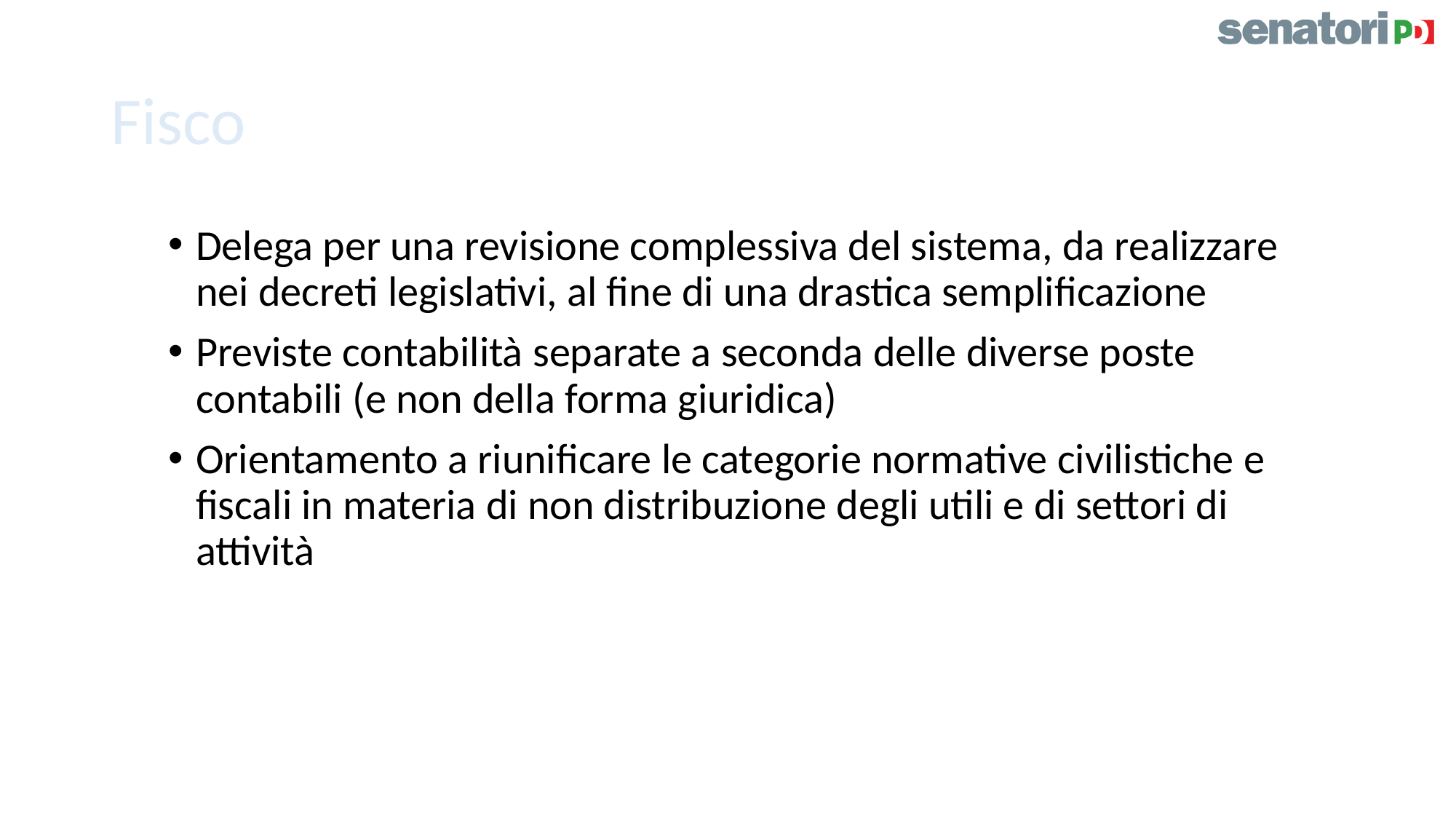

# Fisco
Delega per una revisione complessiva del sistema, da realizzare nei decreti legislativi, al fine di una drastica semplificazione
Previste contabilità separate a seconda delle diverse poste contabili (e non della forma giuridica)
Orientamento a riunificare le categorie normative civilistiche e fiscali in materia di non distribuzione degli utili e di settori di attività